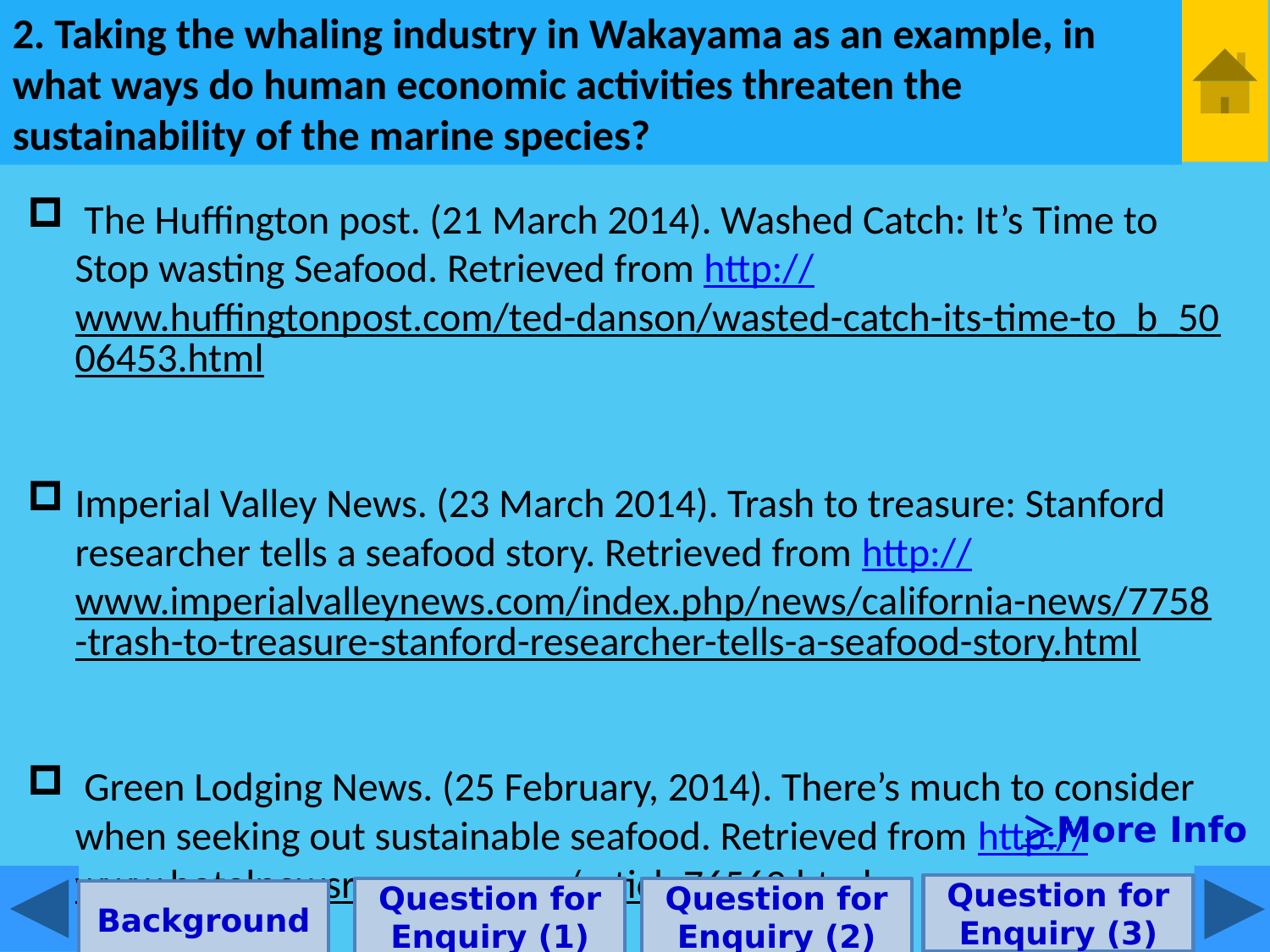

2. Taking the whaling industry in Wakayama as an example, in what ways do human economic activities threaten the sustainability of the marine species?

 The Huffington post. (21 March 2014). Washed Catch: It’s Time to Stop wasting Seafood. Retrieved from http://www.huffingtonpost.com/ted-danson/wasted-catch-its-time-to_b_5006453.html

Imperial Valley News. (23 March 2014). Trash to treasure: Stanford researcher tells a seafood story. Retrieved from http://www.imperialvalleynews.com/index.php/news/california-news/7758-trash-to-treasure-stanford-researcher-tells-a-seafood-story.html

 Green Lodging News. (25 February, 2014). There’s much to consider when seeking out sustainable seafood. Retrieved from http://www.hotelnewsresource.com/article76569.html

＞More Info

Question for Enquiry (3)
Question for Enquiry (1)
Question for Enquiry (2)
Background
10